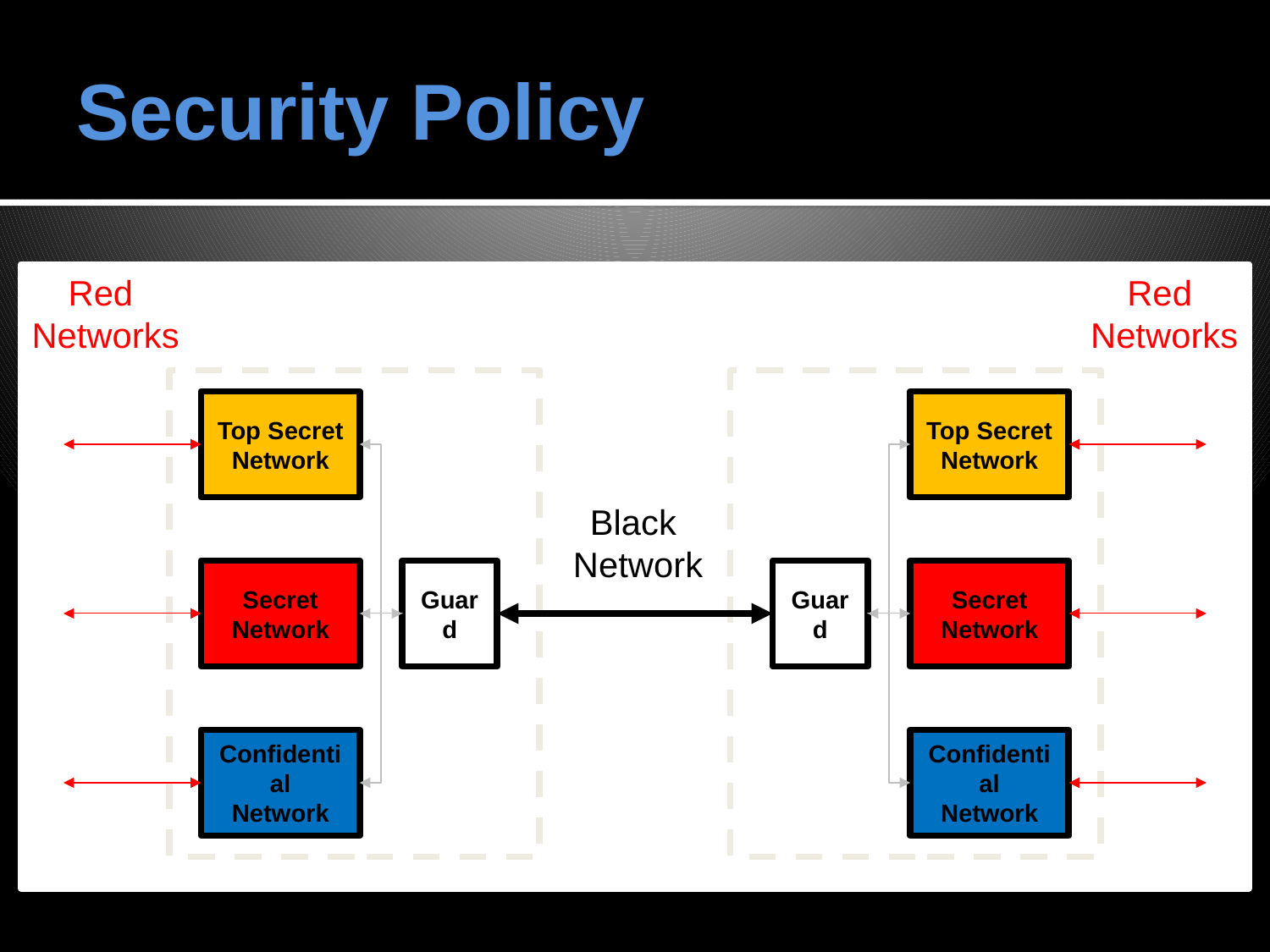

# Security Policy

Red
Networks
Red
Networks

Top Secret
Network
Top Secret
Network
Black
Network
Secret
Network
Guard
Guard
Secret
Network
Confidential
Network
Confidential
Network